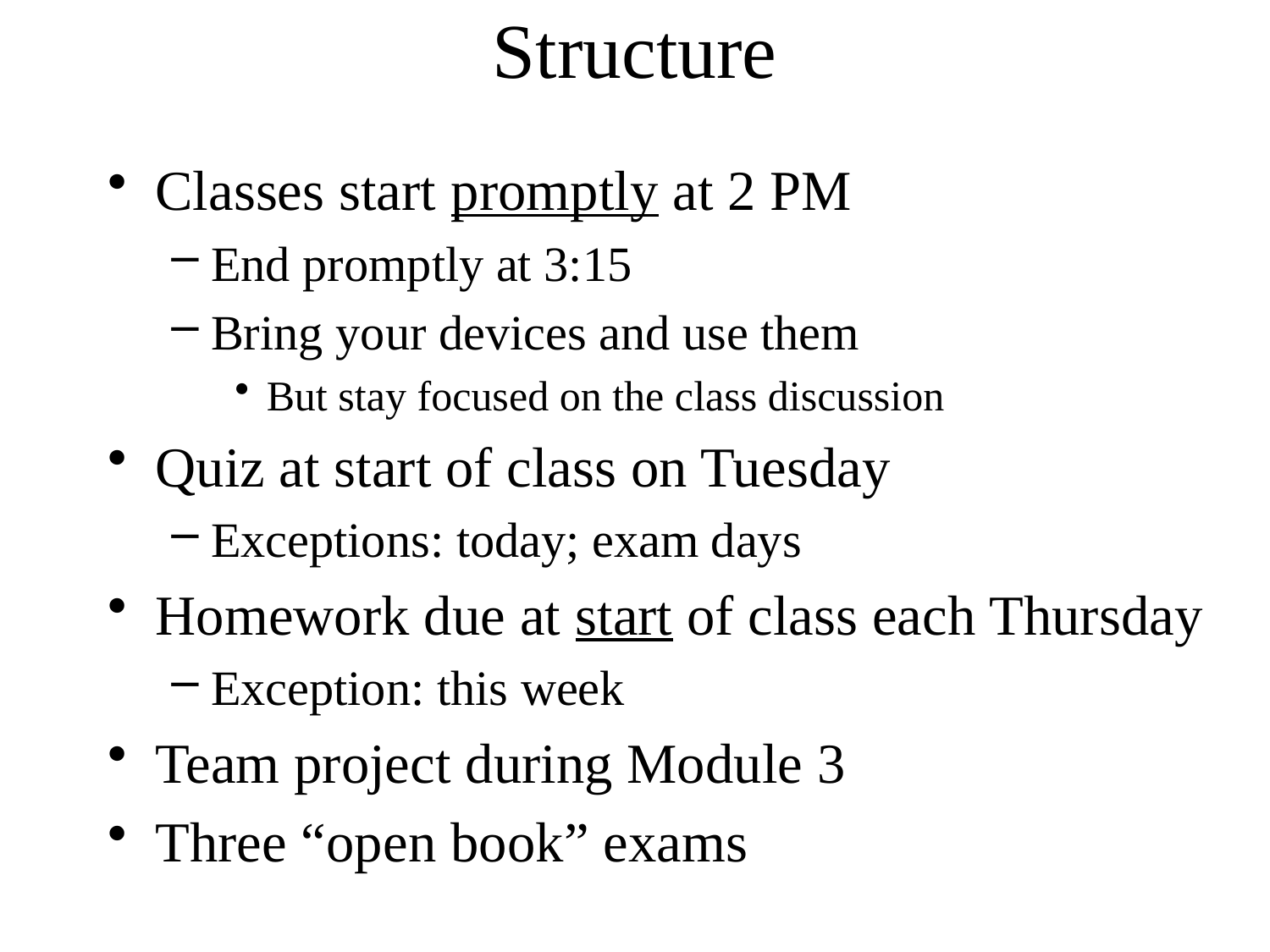

# Structure
Classes start promptly at 2 PM
End promptly at 3:15
Bring your devices and use them
But stay focused on the class discussion
Quiz at start of class on Tuesday
Exceptions: today; exam days
Homework due at start of class each Thursday
Exception: this week
Team project during Module 3
Three “open book” exams